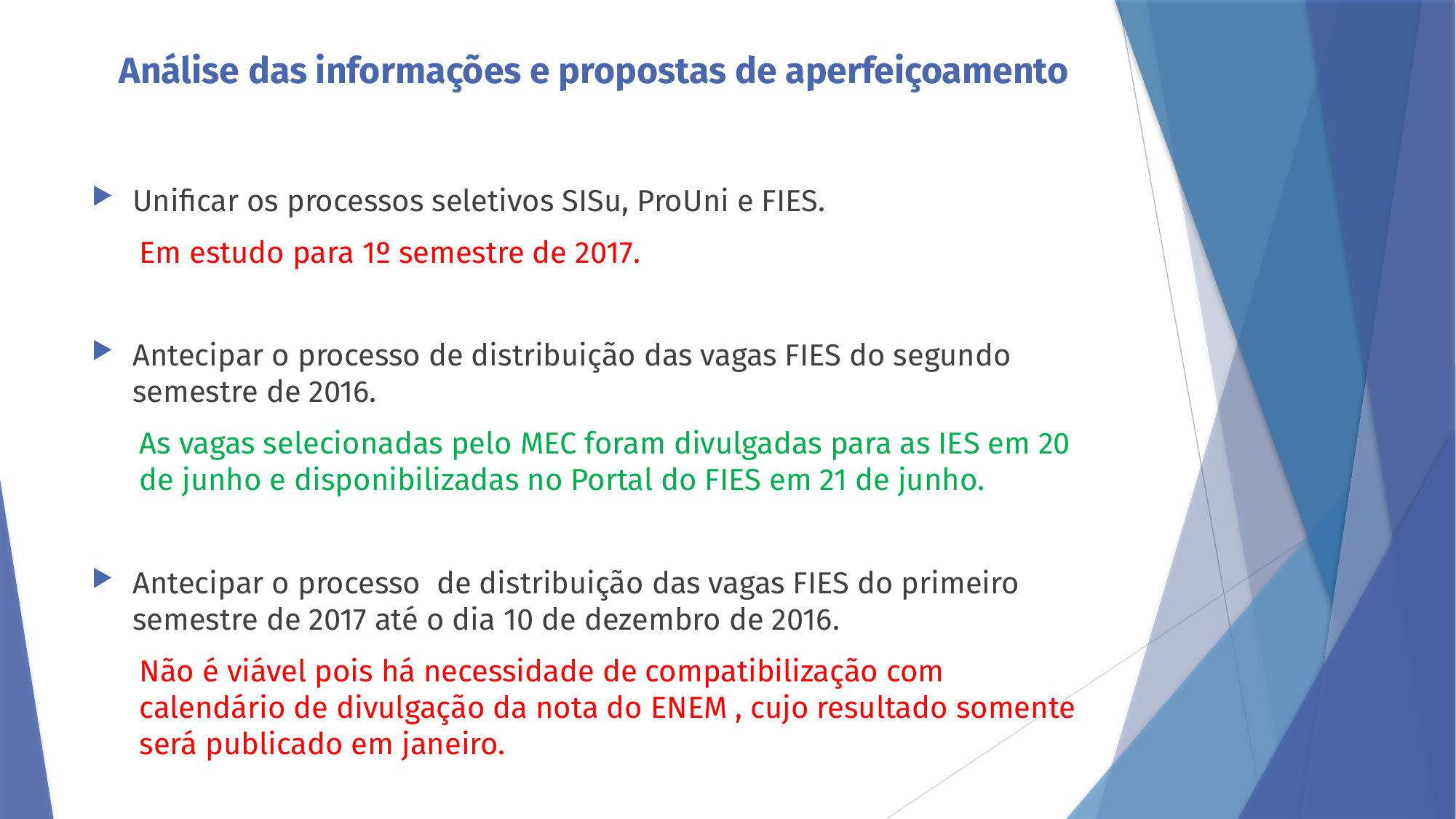

# Análise das informações e propostas de aperfeiçoamento
Unificar os processos seletivos SISu, ProUni e FIES.
Em estudo para 1º semestre de 2017.

Antecipar o processo de distribuição das vagas FIES do segundo semestre de 2016.
As vagas selecionadas pelo MEC foram divulgadas para as IES em 20 de junho e disponibilizadas no Portal do FIES em 21 de junho.

Antecipar o processo  de distribuição das vagas FIES do primeiro semestre de 2017 até o dia 10 de dezembro de 2016.
Não é viável pois há necessidade de compatibilização com calendário de divulgação da nota do ENEM , cujo resultado somente será publicado em janeiro.